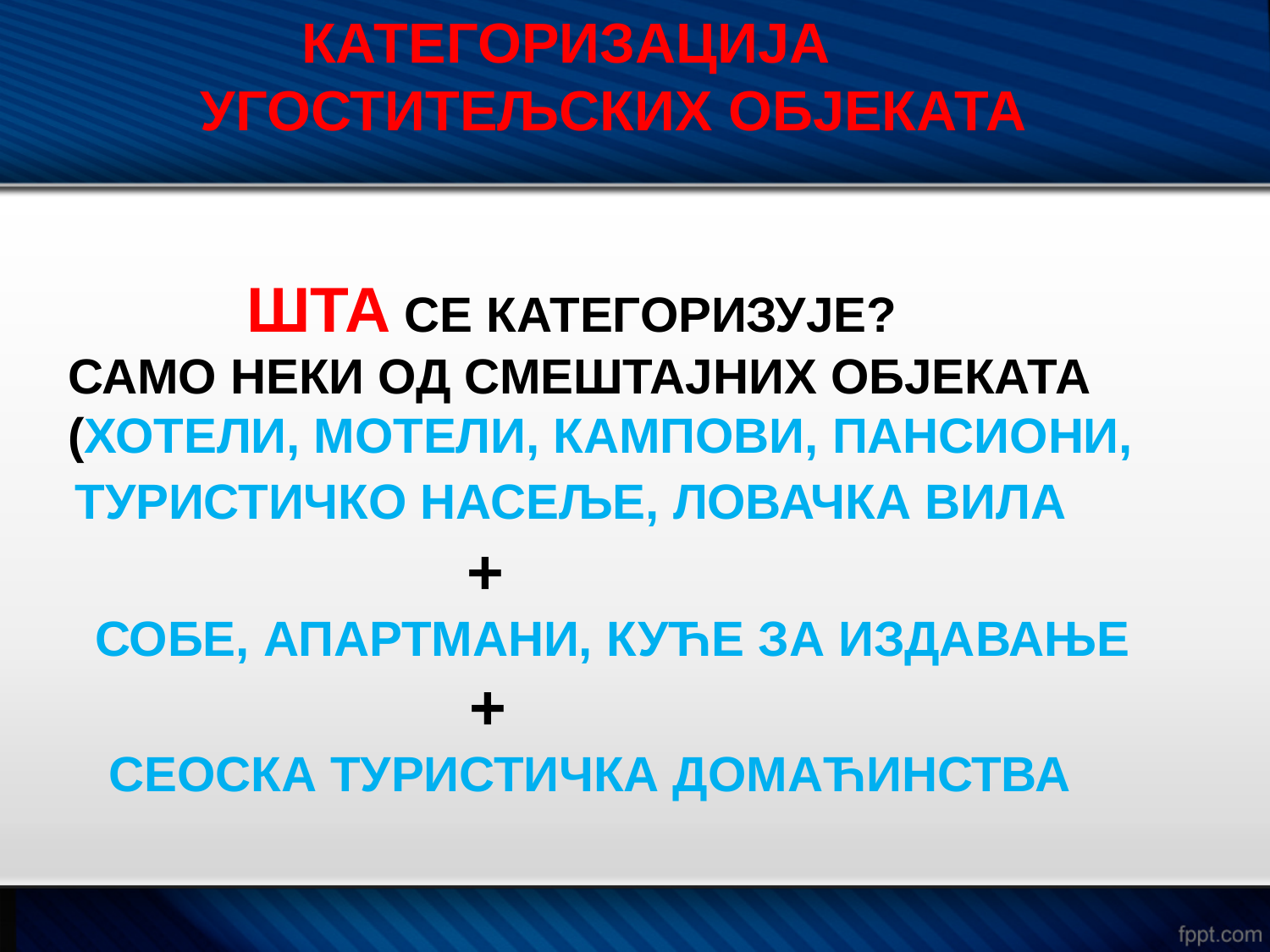

КАТЕГОРИЗАЦИЈА
            УГОСТИТЕЉСКИХ ОБЈЕКАТА

                 ШТА СЕ КАТЕГОРИЗУЈЕ?
    САМО НЕКИ ОД СМЕШТАЈНИХ ОБЈЕКАТА
    (ХОТЕЛИ, МОТЕЛИ, КАМПОВИ, ПАНСИОНИ,
    ТУРИСТИЧКО НАСЕЉЕ, ЛОВАЧКА ВИЛА
                                 +
      СОБЕ, АПАРТМАНИ, КУЋЕ ЗА ИЗДАВАЊЕ
                          +
       СЕОСКА ТУРИСТИЧКА ДОМАЋИНСТВА